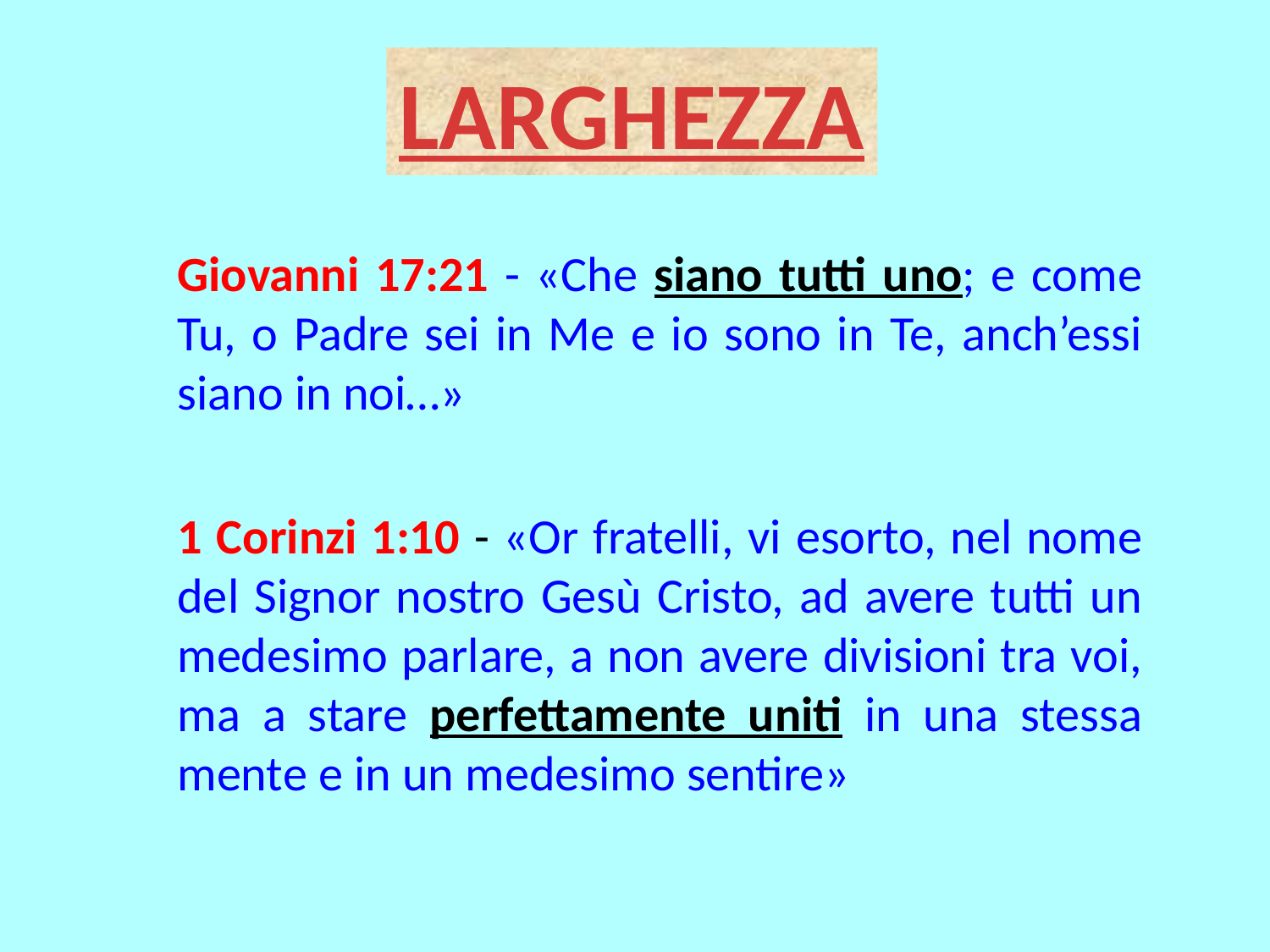

LARGHEZZA
Giovanni 17:21 - «Che siano tutti uno; e come Tu, o Padre sei in Me e io sono in Te, anch’essi siano in noi…»
1 Corinzi 1:10 - «Or fratelli, vi esorto, nel nome del Signor nostro Gesù Cristo, ad avere tutti un medesimo parlare, a non avere divisioni tra voi, ma a stare perfettamente uniti in una stessa mente e in un medesimo sentire»